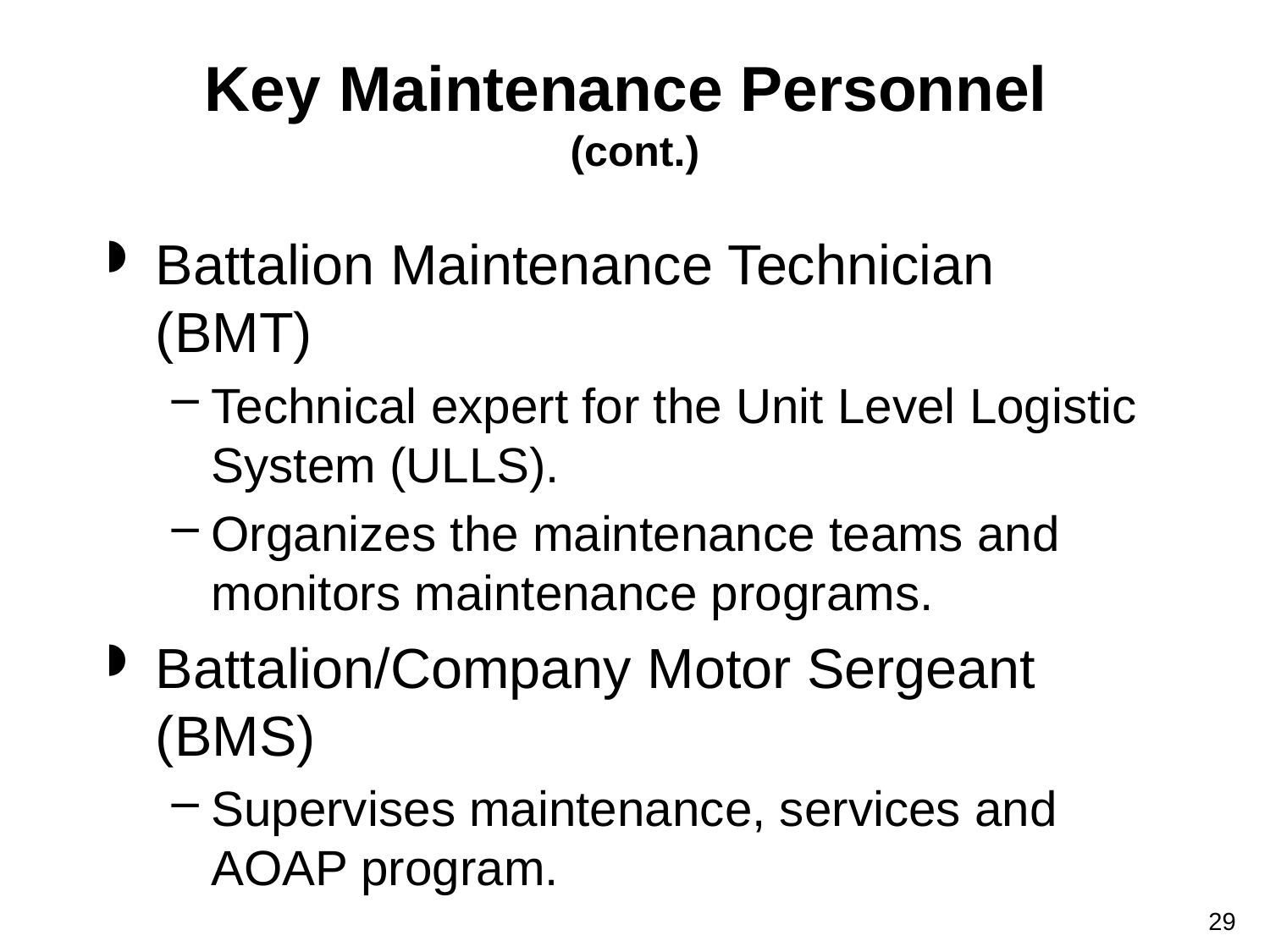

# Key Maintenance Personnel (cont.)
Battalion Maintenance Technician (BMT)
Technical expert for the Unit Level Logistic System (ULLS).
Organizes the maintenance teams and monitors maintenance programs.
Battalion/Company Motor Sergeant (BMS)
Supervises maintenance, services and AOAP program.

29